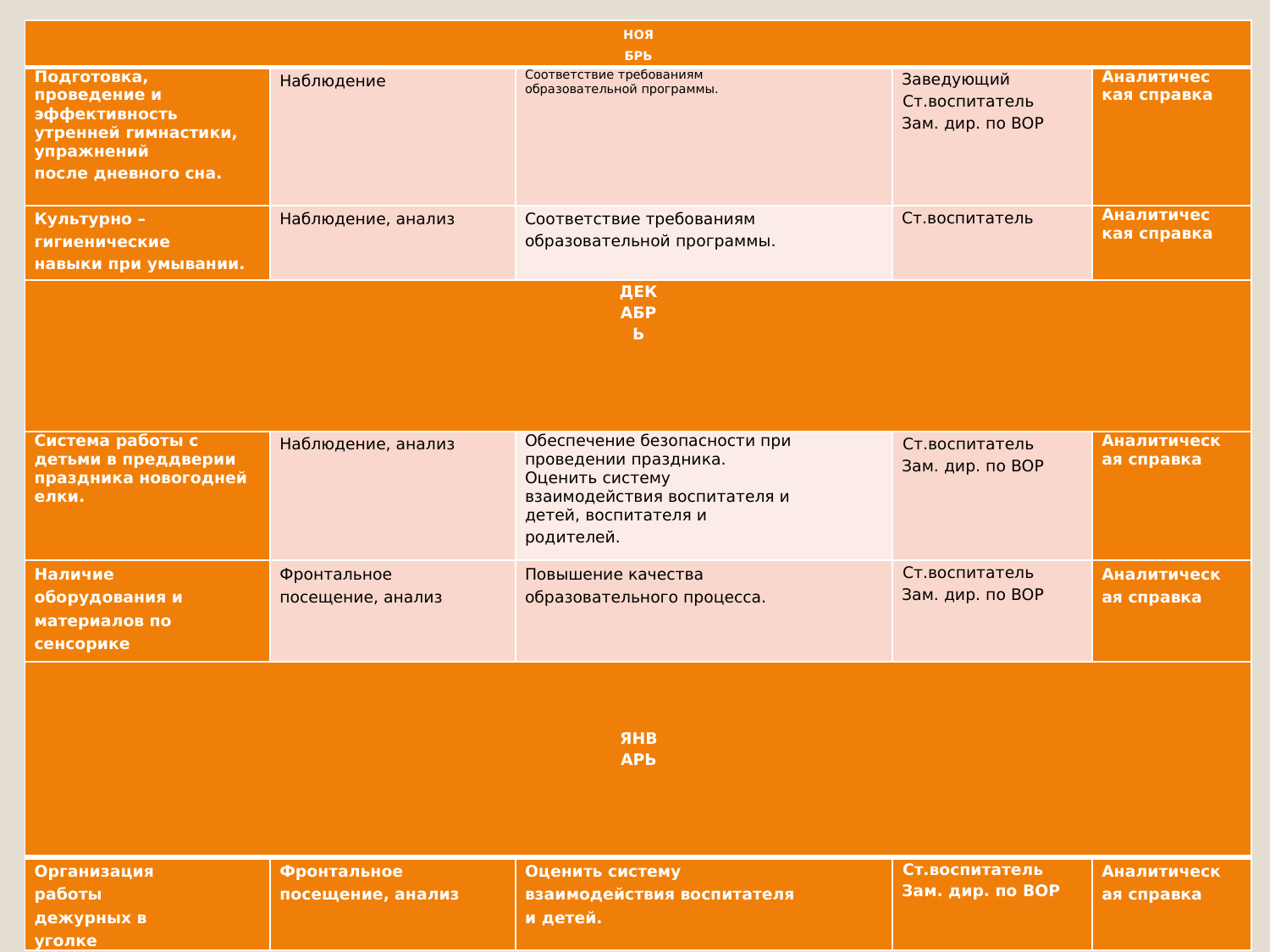

| НОЯБРЬ |  |  |  |  |
| --- | --- | --- | --- | --- |
| Подготовка, проведение и эффективность утренней гимнастики, упражнений после дневного сна. | Наблюдение | Соответствие требованиям образовательной программы. | Заведующий Ст.воспитатель Зам. дир. по ВОР | Аналитическая справка |
| Культурно – гигиенические навыки при умывании. | Наблюдение, анализ | Соответствие требованиям образовательной программы. | Ст.воспитатель | Аналитическая справка |
| ДЕКАБРЬ |  |  |  |  |
| Система работы с детьми в преддверии праздника новогодней елки. | Наблюдение, анализ | Обеспечение безопасности при проведении праздника. Оценить систему взаимодействия воспитателя и детей, воспитателя и родителей. | Ст.воспитатель Зам. дир. по ВОР | Аналитическая справка |
| Наличие оборудования и материалов по сенсорике | Фронтальное посещение, анализ | Повышение качества образовательного процесса. | Ст.воспитатель Зам. дир. по ВОР | Аналитическая справка |
| ЯНВАРЬ |  |  |  |  |
| Организация работы дежурных в уголке | Фронтальное посещение, анализ | Оценить систему взаимодействия воспитателя и детей. | Ст.воспитатель Зам. дир. по ВОР | Аналитическая справка |

#